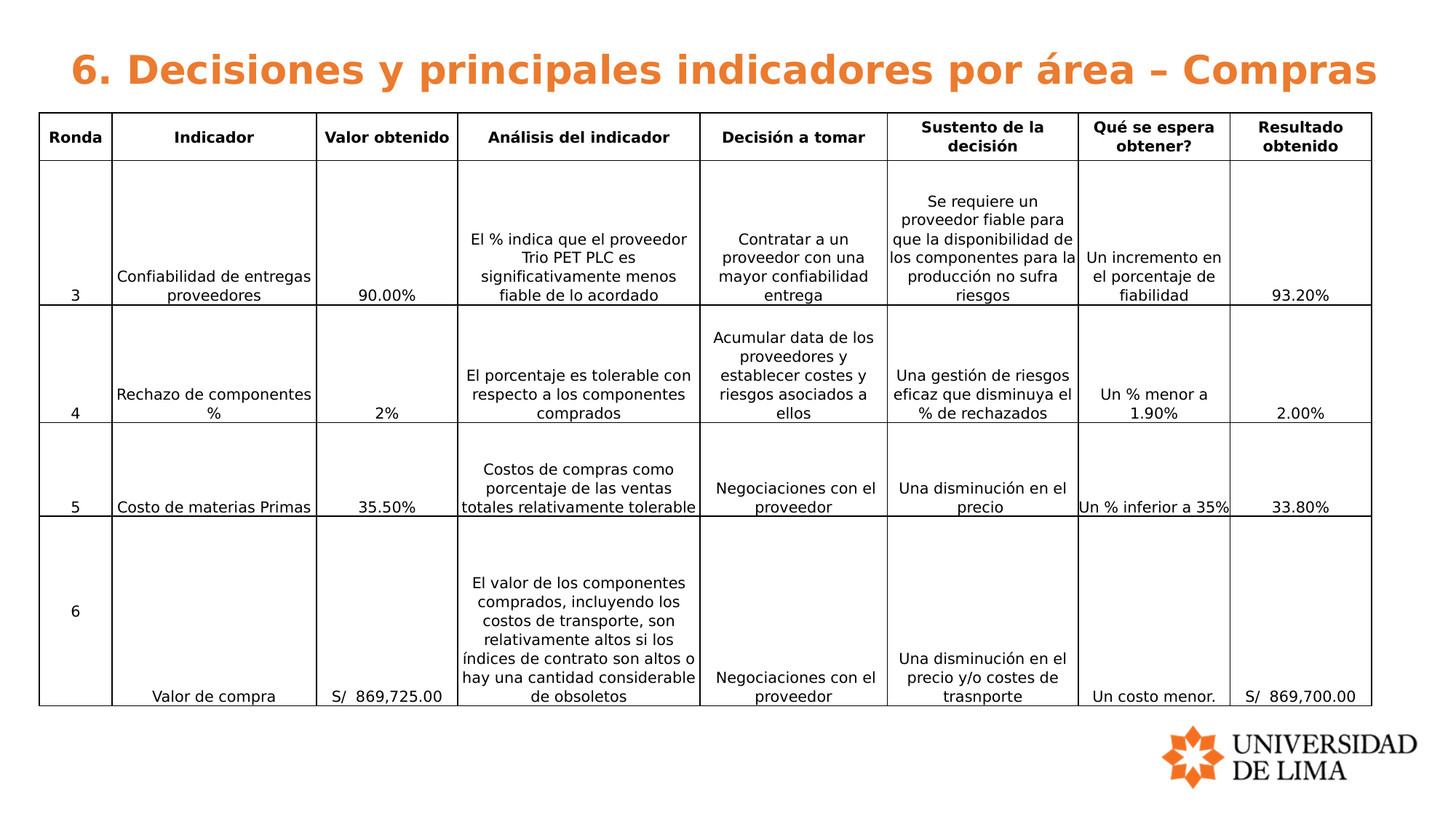

# 6. Decisiones y principales indicadores por área – Compras
| Ronda | Indicador | Valor obtenido | Análisis del indicador | Decisión a tomar | Sustento de la decisión | Qué se espera obtener? | Resultado obtenido |
| --- | --- | --- | --- | --- | --- | --- | --- |
| 3 | Confiabilidad de entregas proveedores | 90.00% | El % indica que el proveedor Trio PET PLC es significativamente menos fiable de lo acordado | Contratar a un proveedor con una mayor confiabilidad entrega | Se requiere un proveedor fiable para que la disponibilidad de los componentes para la producción no sufra riesgos | Un incremento en el porcentaje de fiabilidad | 93.20% |
| 4 | Rechazo de componentes% | 2% | El porcentaje es tolerable con respecto a los componentes comprados | Acumular data de los proveedores y establecer costes y riesgos asociados a ellos | Una gestión de riesgos eficaz que disminuya el % de rechazados | Un % menor a 1.90% | 2.00% |
| 5 | Costo de materias Primas | 35.50% | Costos de compras como porcentaje de las ventas totales relativamente tolerable | Negociaciones con el proveedor | Una disminución en el precio | Un % inferior a 35% | 33.80% |
| 6 | Valor de compra | S/ 869,725.00 | El valor de los componentes comprados, incluyendo los costos de transporte, son relativamente altos si los índices de contrato son altos o hay una cantidad considerable de obsoletos | Negociaciones con el proveedor | Una disminución en el precio y/o costes de trasnporte | Un costo menor. | S/ 869,700.00 |